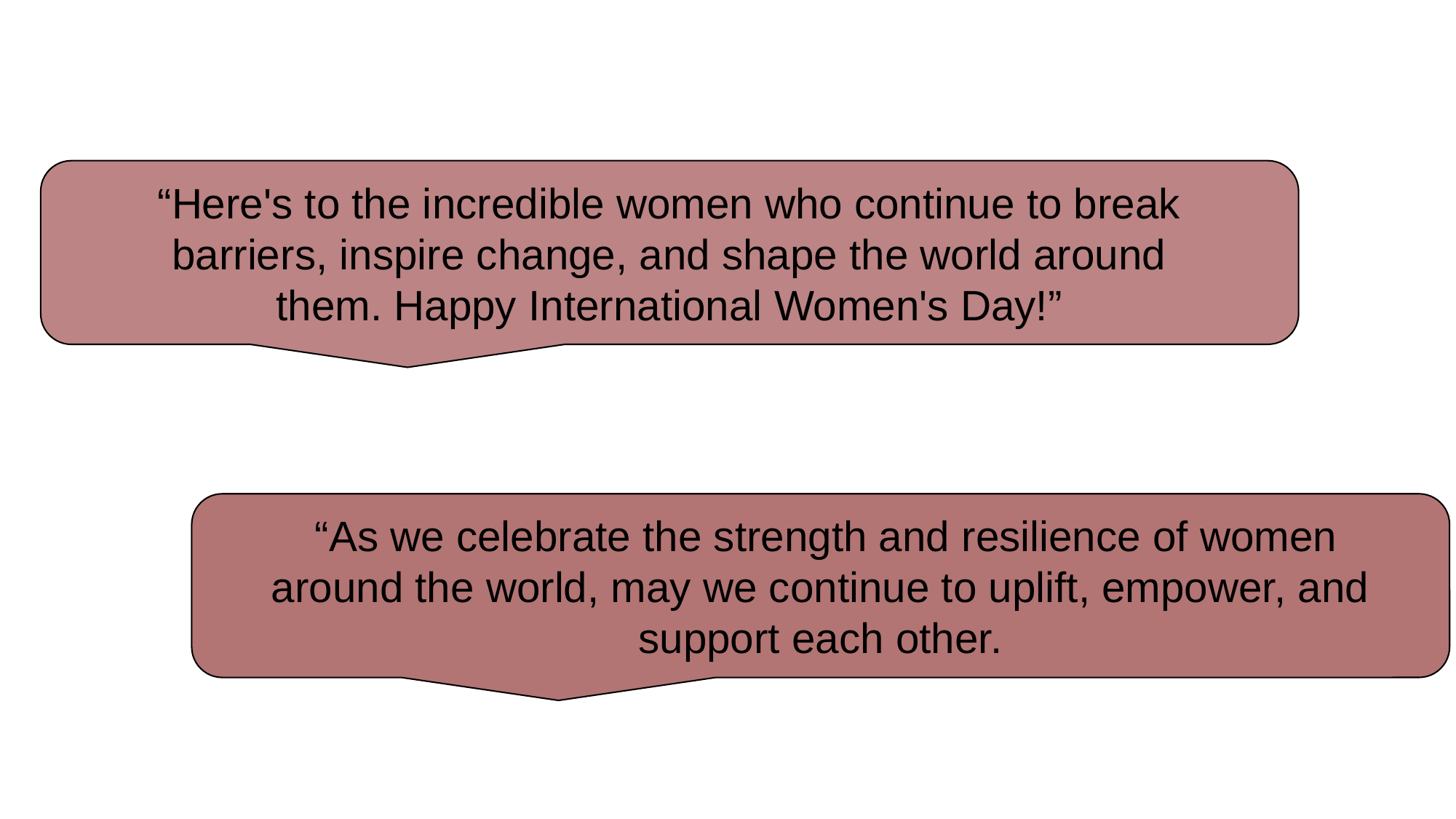

“Here's to the incredible women who continue to break barriers, inspire change, and shape the world around them. Happy International Women's Day!”
 “As we celebrate the strength and resilience of women around the world, may we continue to uplift, empower, and support each other.